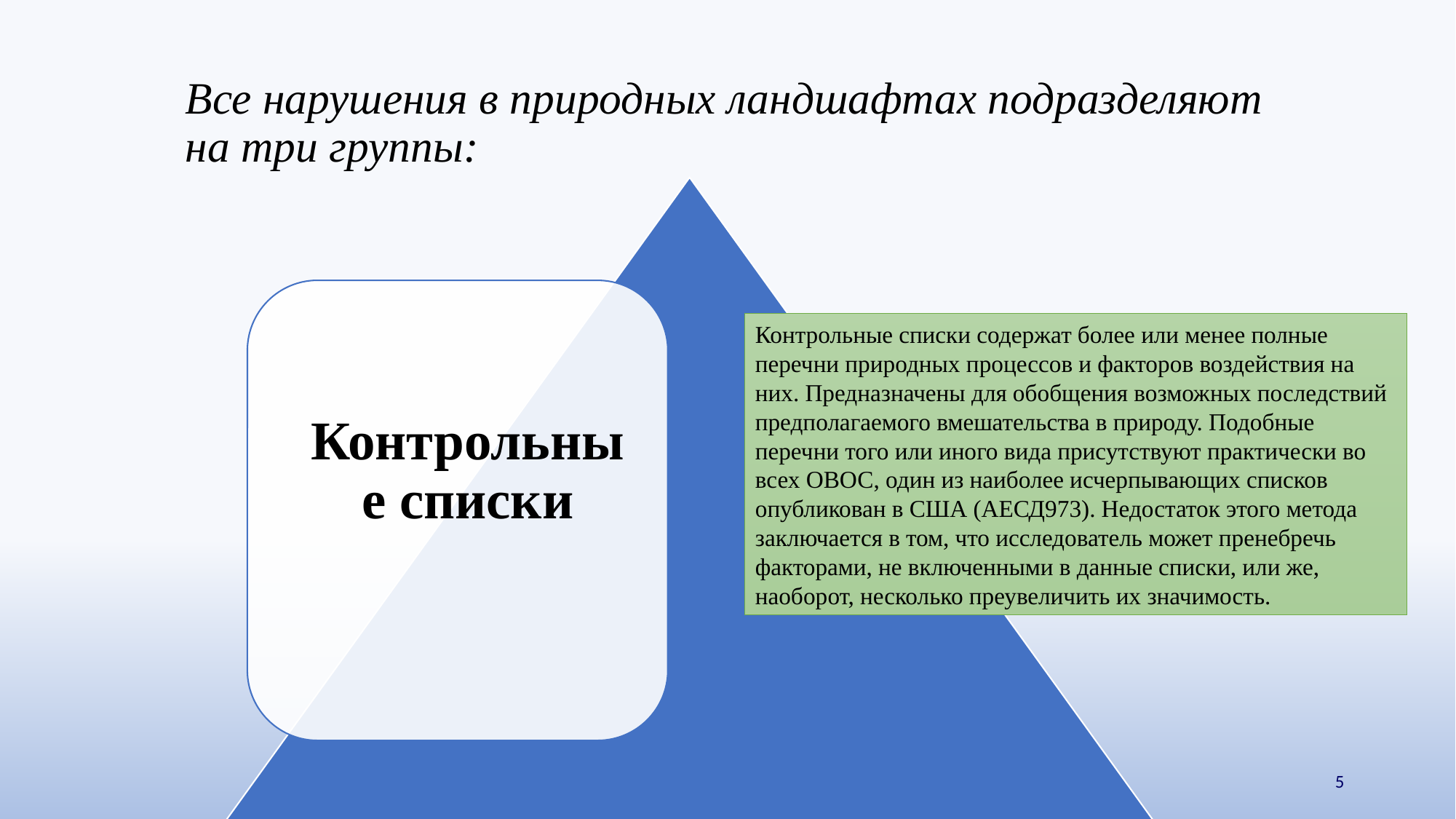

# Все нарушения в природных ландшафтах подразделяют на три группы:
Контрольные списки

Контрольные списки содержат более или менее полные перечни природных процессов и факторов воздействия на них. Предназначены для обобщения возможных последствий предполагаемого вмешательства в природу. Подобные перечни того или иного вида присутствуют практически во всех ОВОС, один из наиболее исчерпывающих списков опубликован в США (АЕСД973). Недостаток этого метода заключается в том, что исследователь может пренебречь факторами, не включенными в данные списки, или же, наоборот, несколько преувеличить их значимость.
5